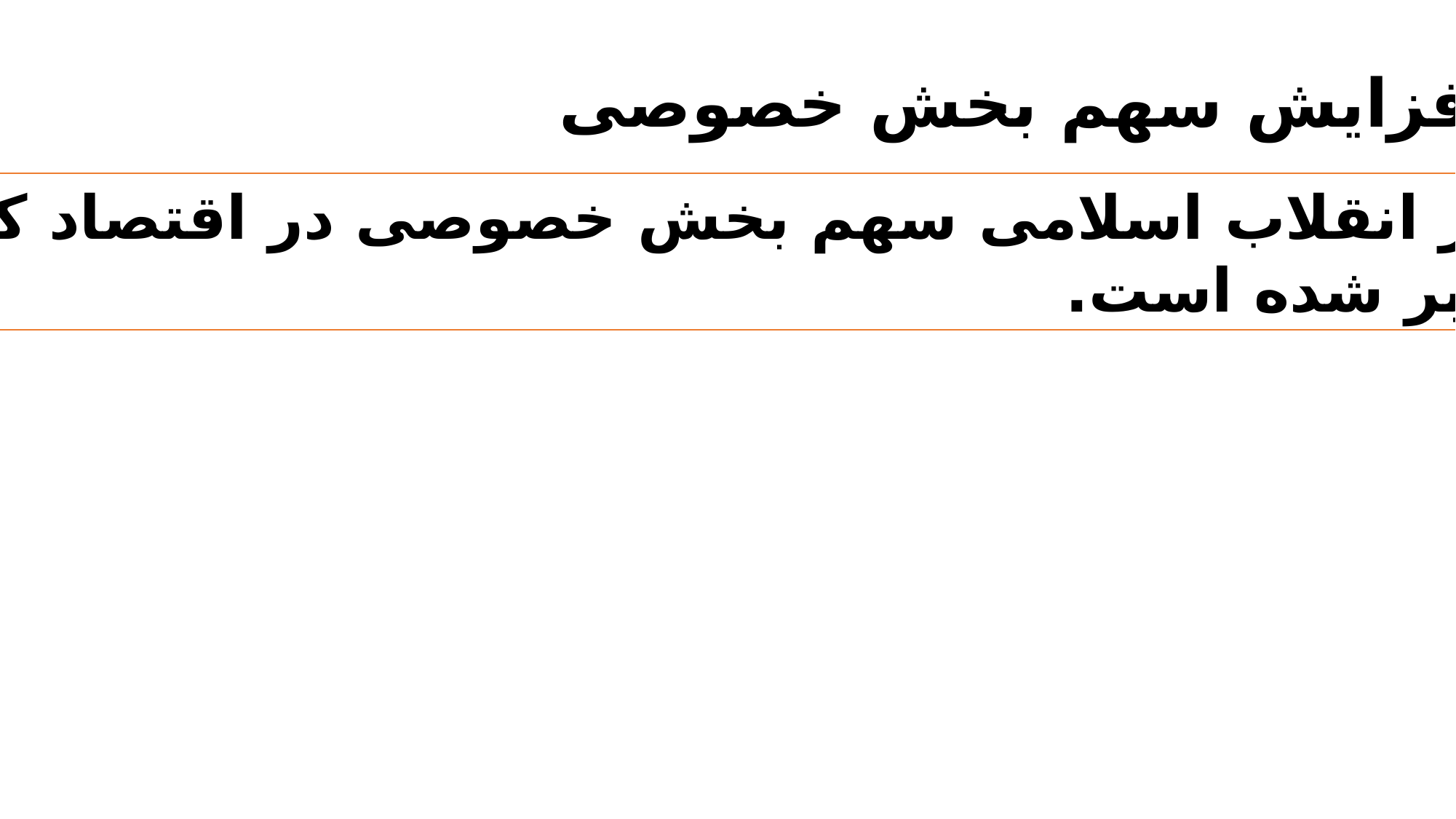

افزایش سهم بخش خصوصی
پس از انقلاب اسلامی سهم بخش خصوصی در اقتصاد کشور
 ۳ برابر شده است.